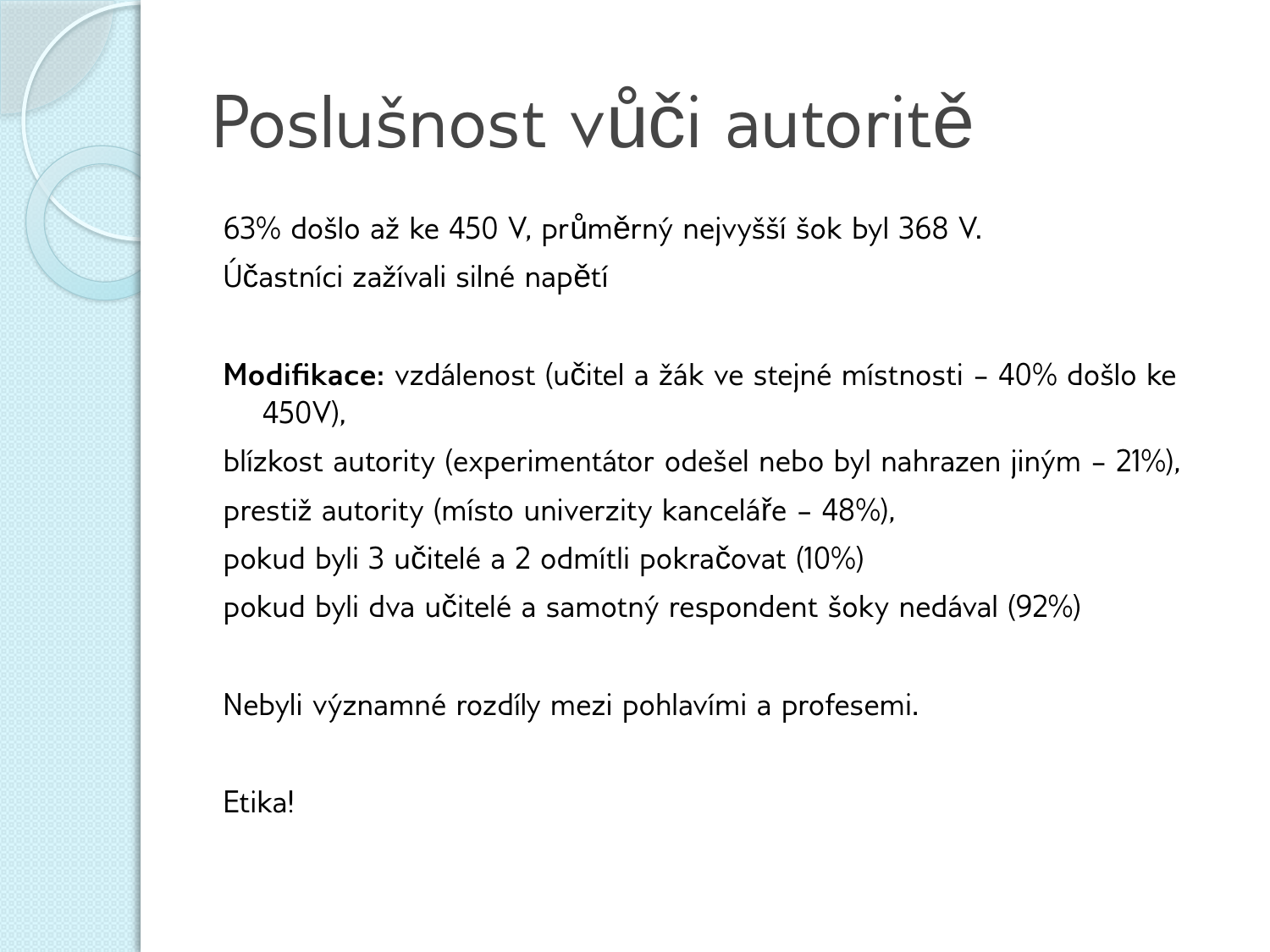

# Poslušnost vůči autoritě
63% došlo až ke 450 V, průměrný nejvyšší šok byl 368 V.
Účastníci zažívali silné napětí

Modifikace: vzdálenost (učitel a žák ve stejné místnosti – 40% došlo ke 450V),
blízkost autority (experimentátor odešel nebo byl nahrazen jiným – 21%),
prestiž autority (místo univerzity kanceláře – 48%),
pokud byli 3 učitelé a 2 odmítli pokračovat (10%)
pokud byli dva učitelé a samotný respondent šoky nedával (92%)

Nebyli významné rozdíly mezi pohlavími a profesemi.

Etika!